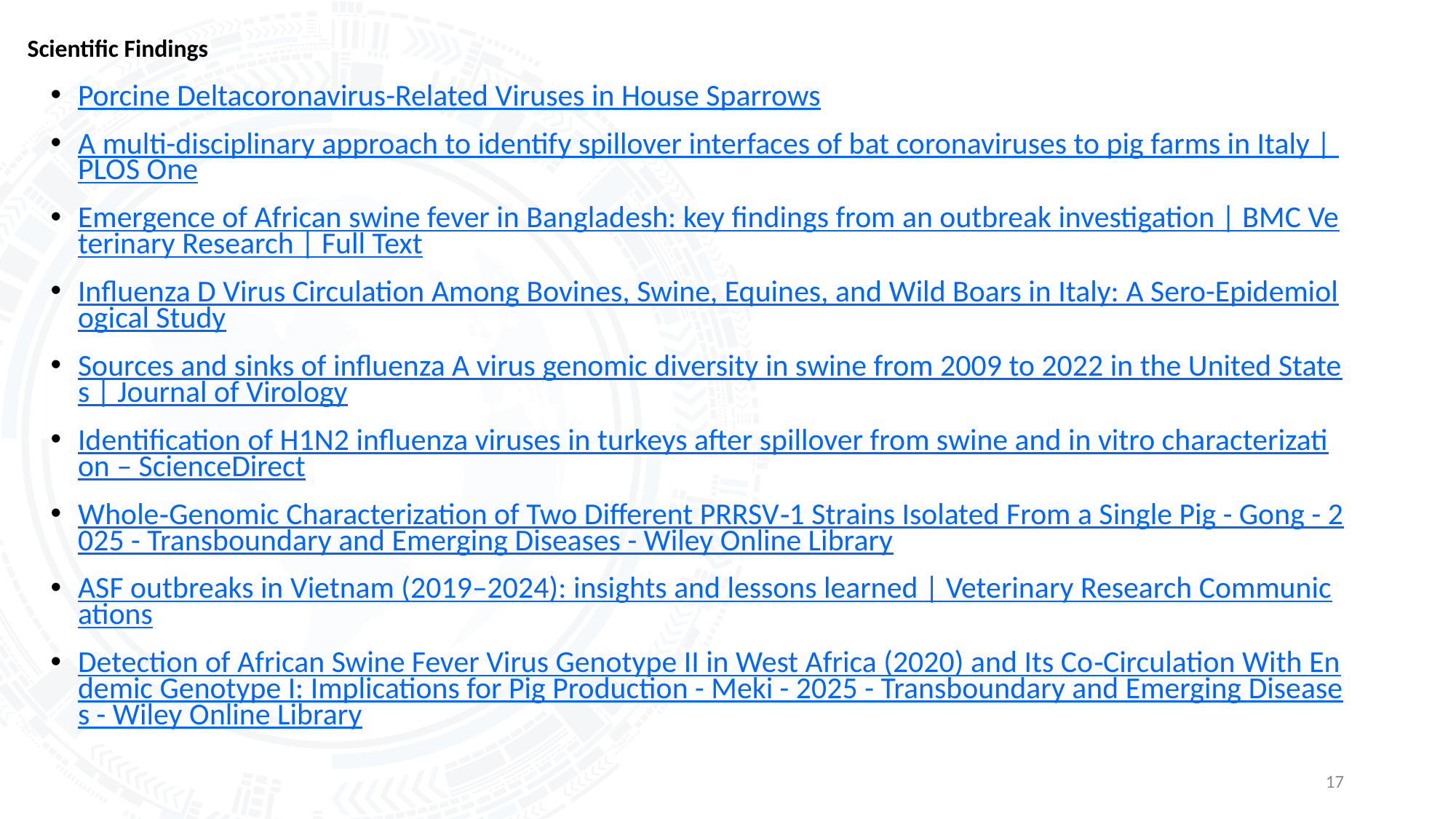

# Scientific Findings
Porcine Deltacoronavirus-Related Viruses in House Sparrows
A multi-disciplinary approach to identify spillover interfaces of bat coronaviruses to pig farms in Italy | PLOS One
Emergence of African swine fever in Bangladesh: key findings from an outbreak investigation | BMC Veterinary Research | Full Text
Influenza D Virus Circulation Among Bovines, Swine, Equines, and Wild Boars in Italy: A Sero-Epidemiological Study
Sources and sinks of influenza A virus genomic diversity in swine from 2009 to 2022 in the United States | Journal of Virology
Identification of H1N2 influenza viruses in turkeys after spillover from swine and in vitro characterization – ScienceDirect
Whole‐Genomic Characterization of Two Different PRRSV‐1 Strains Isolated From a Single Pig - Gong - 2025 - Transboundary and Emerging Diseases - Wiley Online Library
ASF outbreaks in Vietnam (2019–2024): insights and lessons learned | Veterinary Research Communications
Detection of African Swine Fever Virus Genotype II in West Africa (2020) and Its Co‐Circulation With Endemic Genotype I: Implications for Pig Production - Meki - 2025 - Transboundary and Emerging Diseases - Wiley Online Library

17